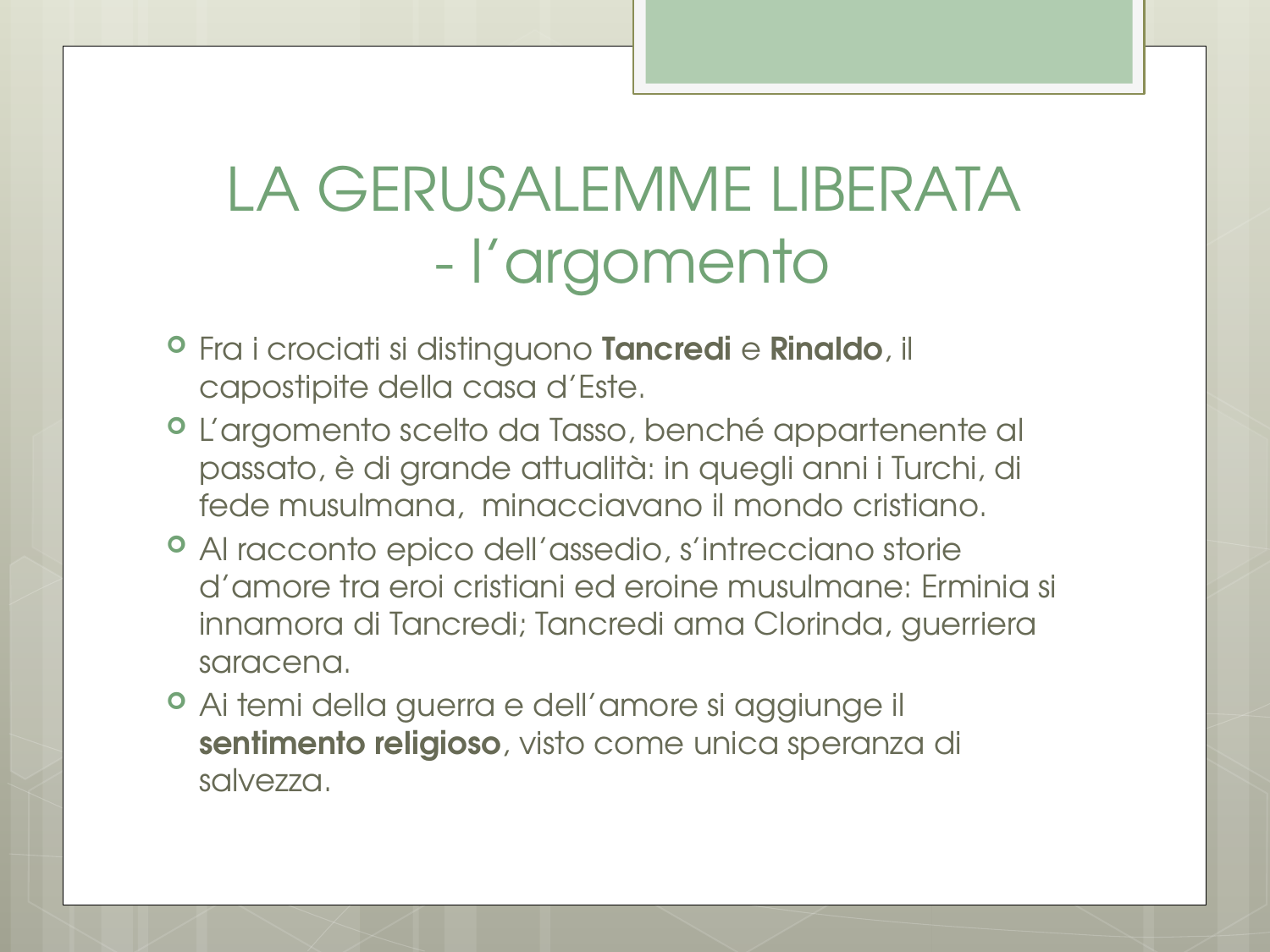

# LA GERUSALEMME LIBERATA - l’argomento
Fra i crociati si distinguono Tancredi e Rinaldo, il capostipite della casa d’Este.
L’argomento scelto da Tasso, benché appartenente al passato, è di grande attualità: in quegli anni i Turchi, di fede musulmana,  minacciavano il mondo cristiano.
Al racconto epico dell’assedio, s’intrecciano storie d’amore tra eroi cristiani ed eroine musulmane: Erminia si innamora di Tancredi; Tancredi ama Clorinda, guerriera saracena.
Ai temi della guerra e dell’amore si aggiunge il sentimento religioso, visto come unica speranza di salvezza.